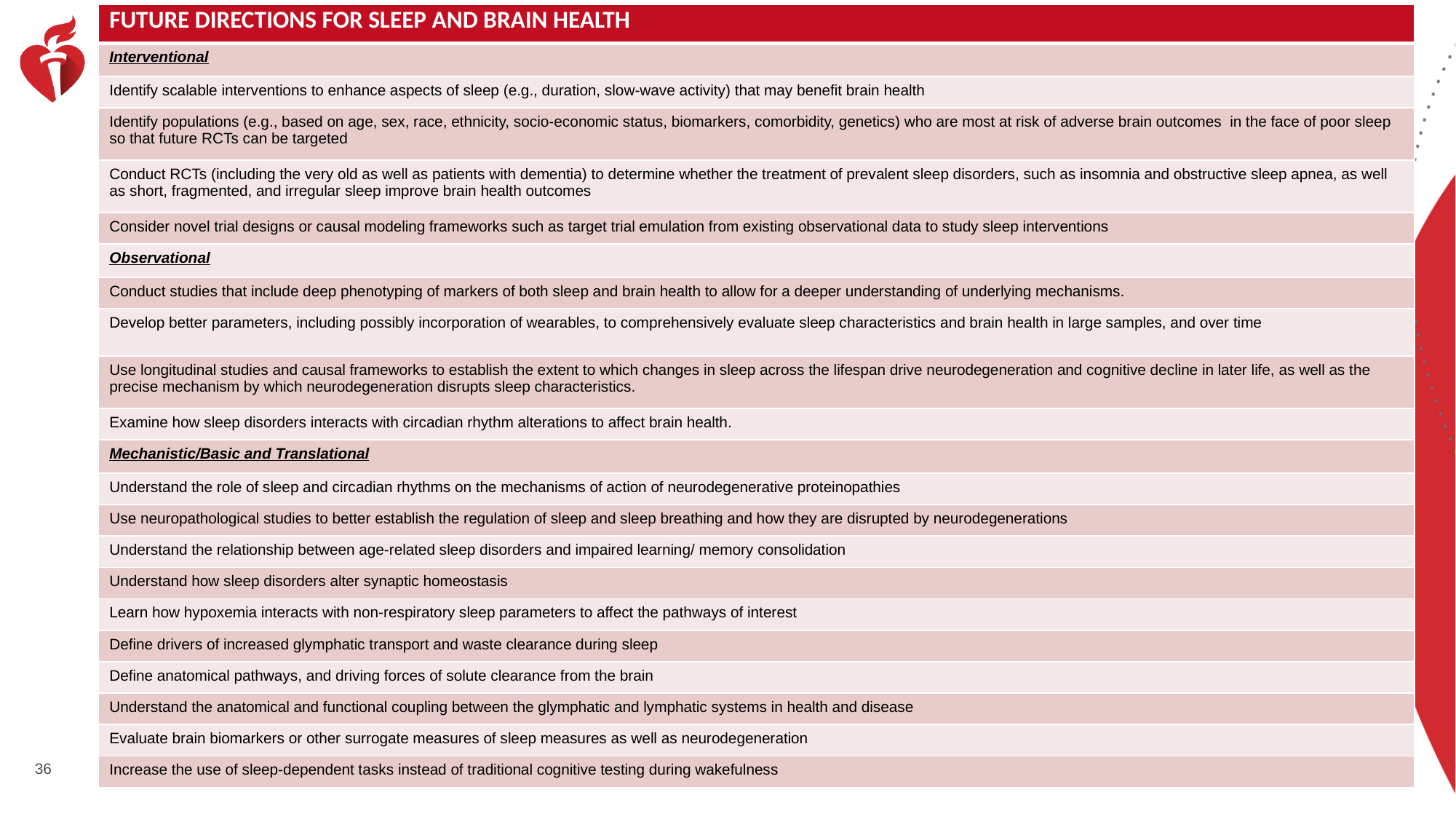

| FUTURE DIRECTIONS FOR SLEEP AND BRAIN HEALTH |
| --- |
| Interventional |
| Identify scalable interventions to enhance aspects of sleep (e.g., duration, slow‐wave activity) that may benefit brain health |
| Identify populations (e.g., based on age, sex, race, ethnicity, socio‐economic status, biomarkers, comorbidity, genetics) who are most at risk of adverse brain outcomes in the face of poor sleep so that future RCTs can be targeted |
| Conduct RCTs (including the very old as well as patients with dementia) to determine whether the treatment of prevalent sleep disorders, such as insomnia and obstructive sleep apnea, as well as short, fragmented, and irregular sleep improve brain health outcomes |
| Consider novel trial designs or causal modeling frameworks such as target trial emulation from existing observational data to study sleep interventions |
| Observational |
| Conduct studies that include deep phenotyping of markers of both sleep and brain health to allow for a deeper understanding of underlying mechanisms. |
| Develop better parameters, including possibly incorporation of wearables, to comprehensively evaluate sleep characteristics and brain health in large samples, and over time |
| Use longitudinal studies and causal frameworks to establish the extent to which changes in sleep across the lifespan drive neurodegeneration and cognitive decline in later life, as well as the precise mechanism by which neurodegeneration disrupts sleep characteristics. |
| Examine how sleep disorders interacts with circadian rhythm alterations to affect brain health. |
| Mechanistic/Basic and Translational |
| Understand the role of sleep and circadian rhythms on the mechanisms of action of neurodegenerative proteinopathies |
| Use neuropathological studies to better establish the regulation of sleep and sleep breathing and how they are disrupted by neurodegenerations |
| Understand the relationship between age‐related sleep disorders and impaired learning/ memory consolidation |
| Understand how sleep disorders alter synaptic homeostasis |
| Learn how hypoxemia interacts with non‐respiratory sleep parameters to affect the pathways of interest |
| Define drivers of increased glymphatic transport and waste clearance during sleep |
| Define anatomical pathways, and driving forces of solute clearance from the brain |
| Understand the anatomical and functional coupling between the glymphatic and lymphatic systems in health and disease |
| Evaluate brain biomarkers or other surrogate measures of sleep measures as well as neurodegeneration |
| Increase the use of sleep‐dependent tasks instead of traditional cognitive testing during wakefulness |